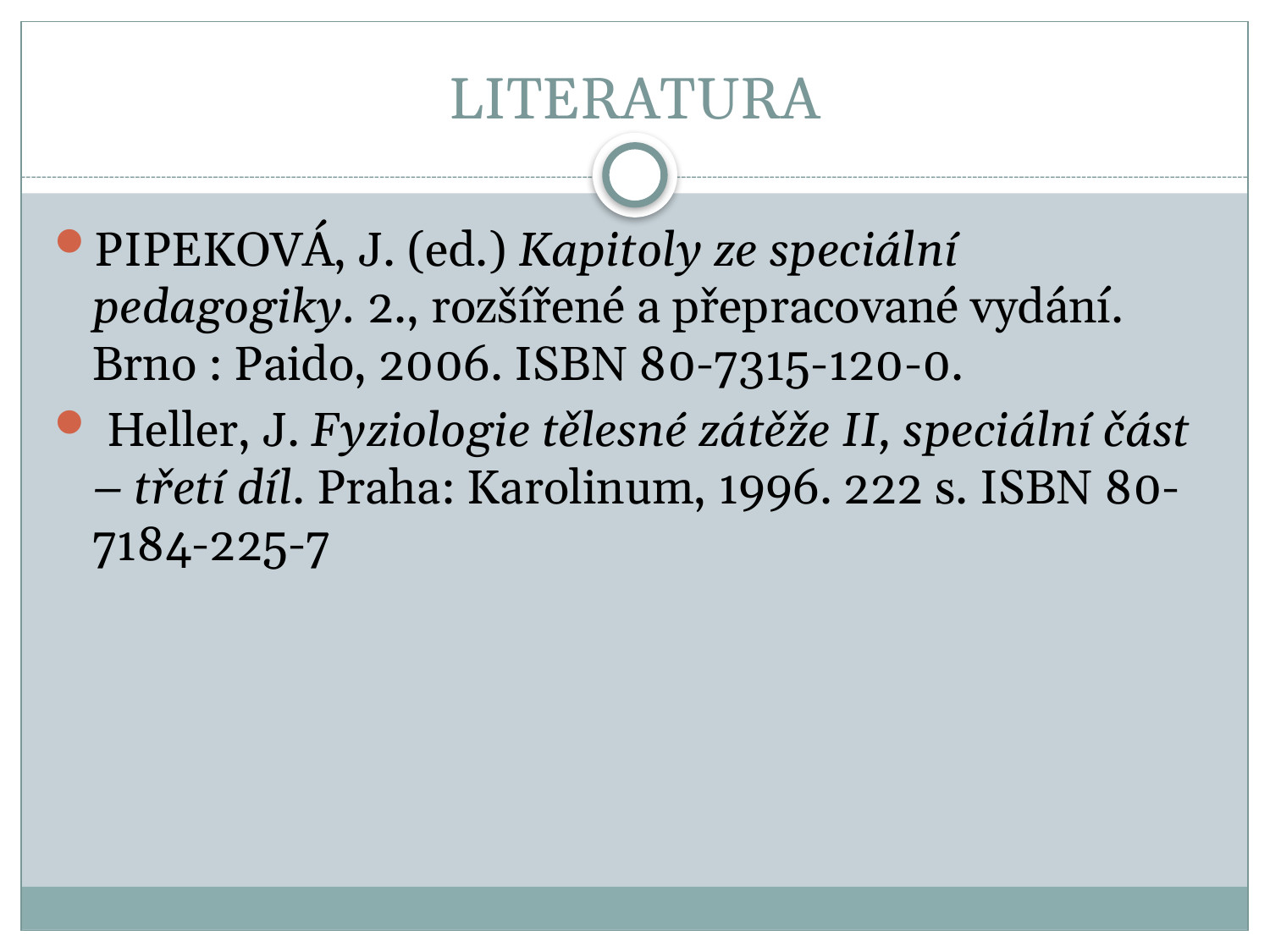

# LITERATURA
PIPEKOVÁ, J. (ed.) Kapitoly ze speciální pedagogiky. 2., rozšířené a přepracované vydání. Brno : Paido, 2006. ISBN 80-7315-120-0.
 Heller, J. Fyziologie tělesné zátěže II, speciální část – třetí díl. Praha: Karolinum, 1996. 222 s. ISBN 80-7184-225-7